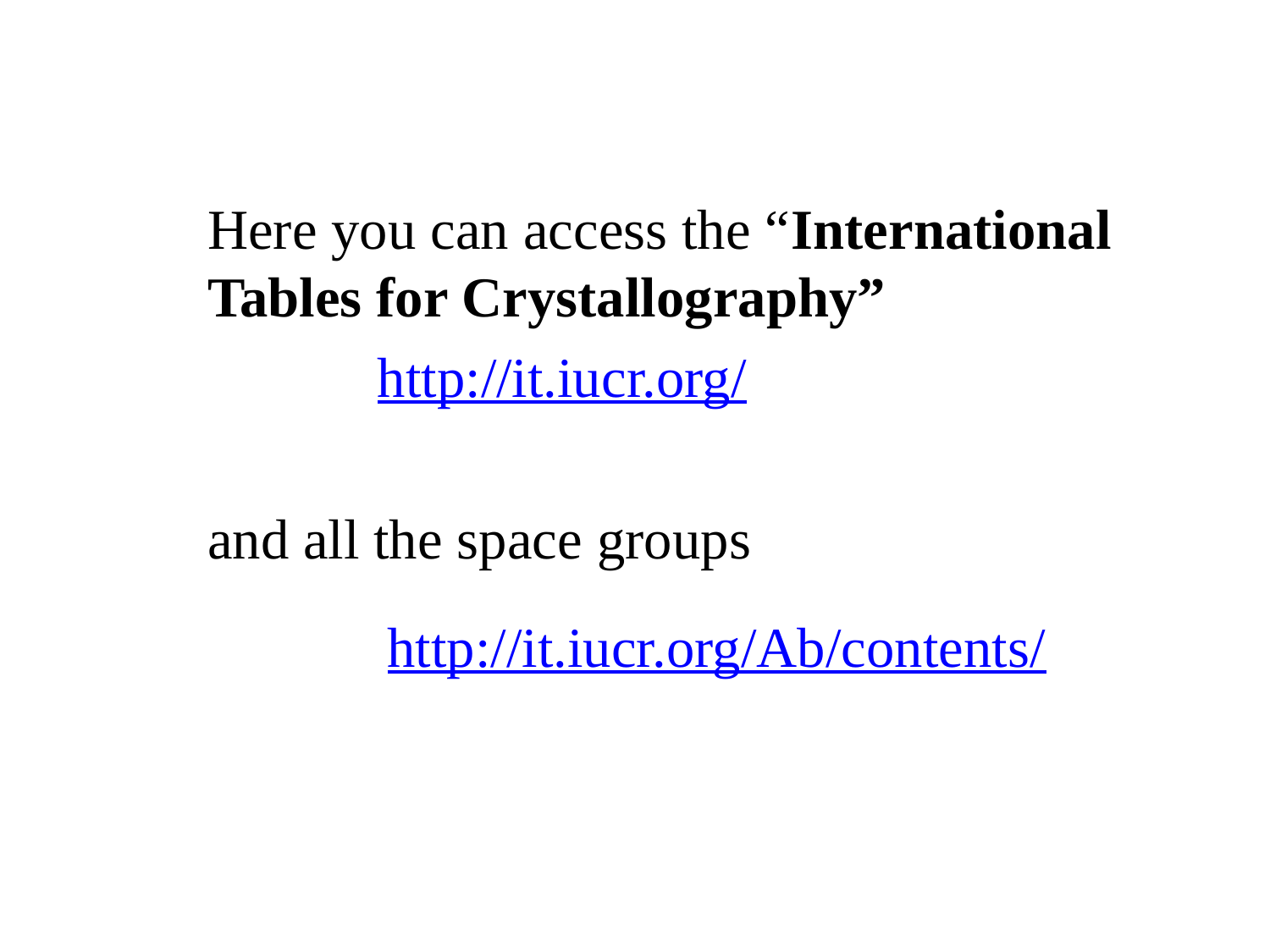

Here you can access the “International Tables for Crystallography”
http://it.iucr.org/
and all the space groups
http://it.iucr.org/Ab/contents/